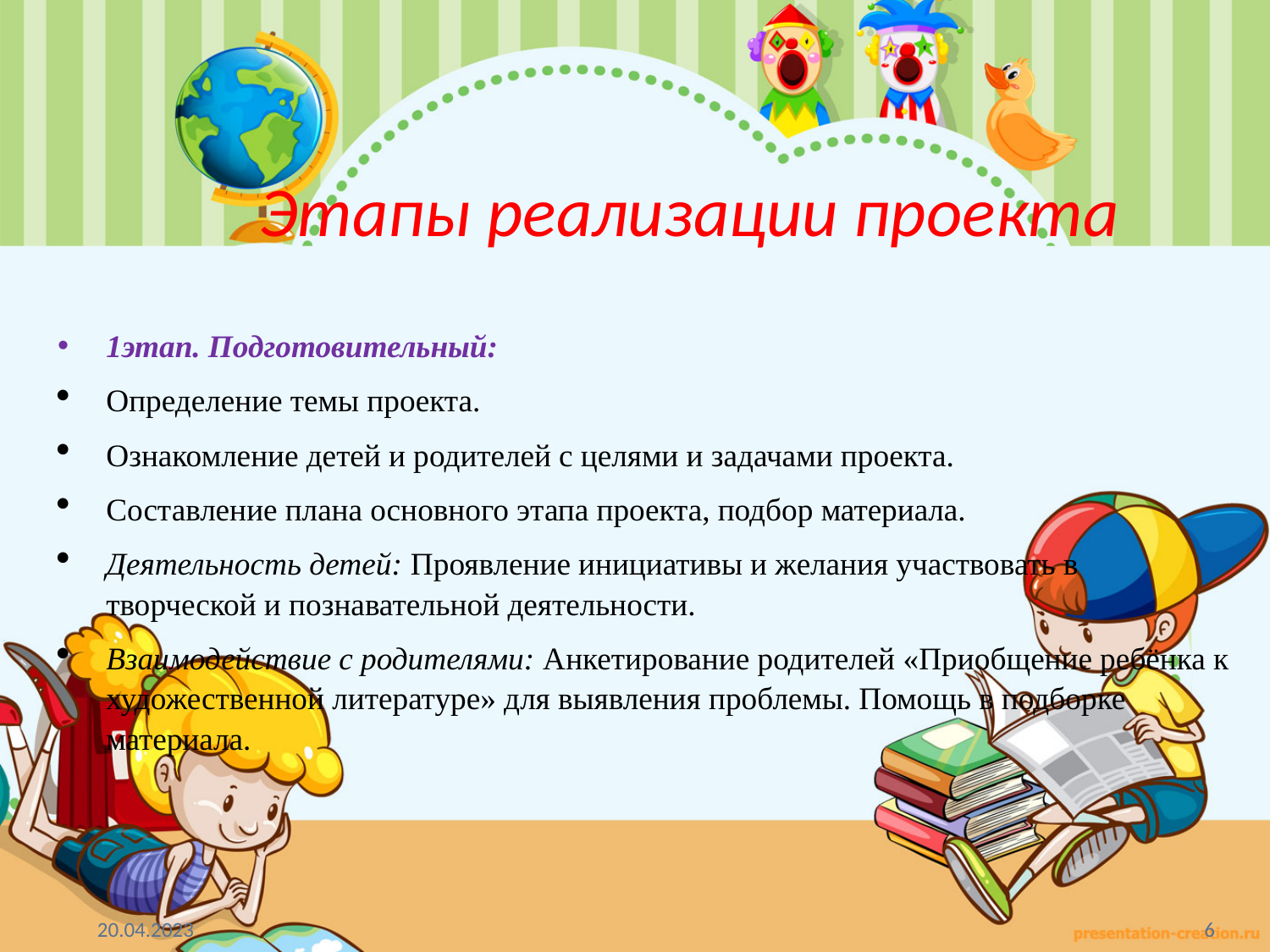

# Этапы реализации проекта
1этап. Подготовительный:
Определение темы проекта.
Ознакомление детей и родителей с целями и задачами проекта.
Составление плана основного этапа проекта, подбор материала.
Деятельность детей: Проявление инициативы и желания участвовать в творческой и познавательной деятельности.
Взаимодействие с родителями: Анкетирование родителей «Приобщение ребёнка к художественной литературе» для выявления проблемы. Помощь в подборке материала.